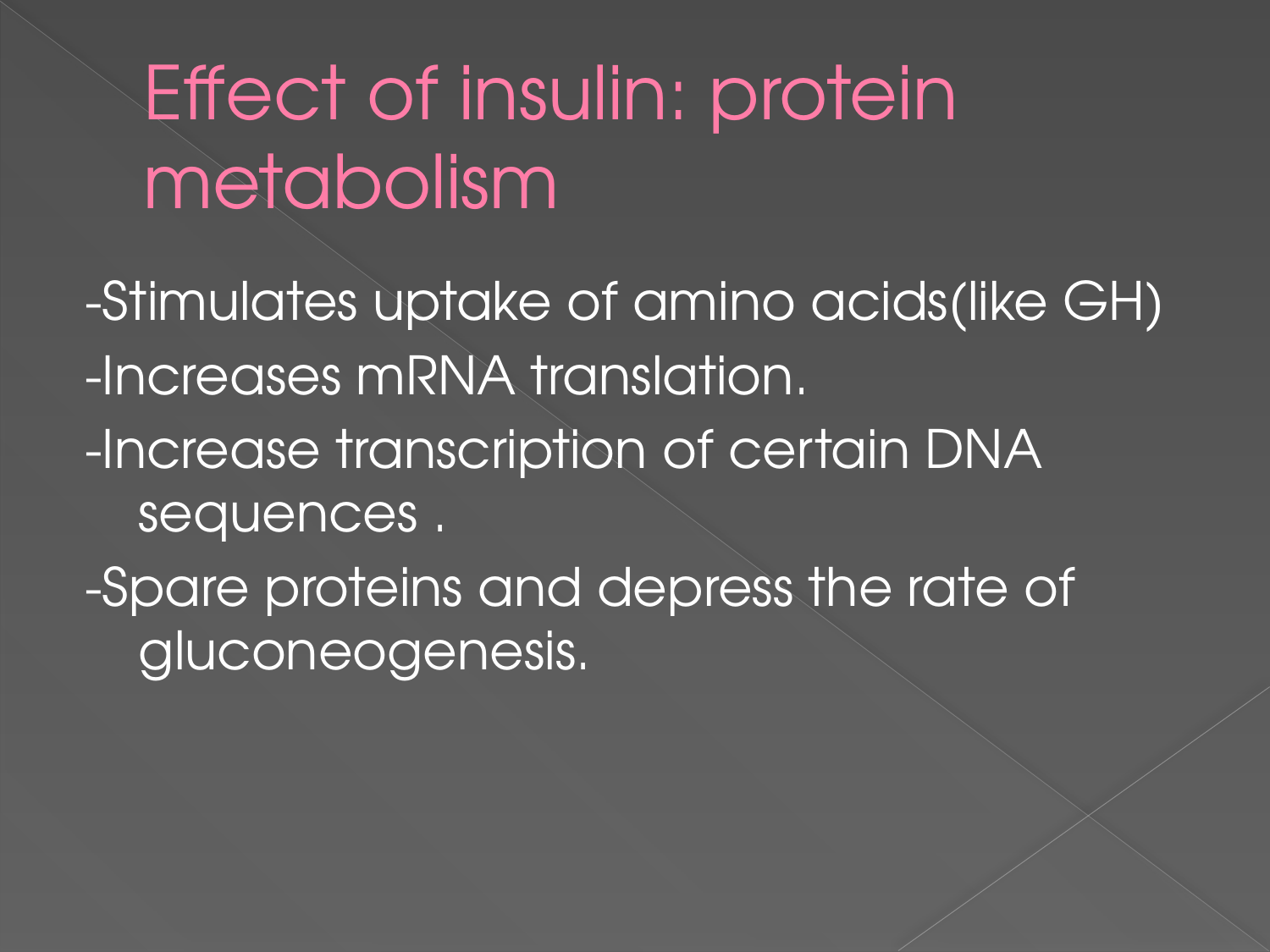

# Effect of insulin: protein metabolism
-Stimulates uptake of amino acids(like GH)
-Increases mRNA translation.
-Increase transcription of certain DNA sequences .
-Spare proteins and depress the rate of gluconeogenesis.